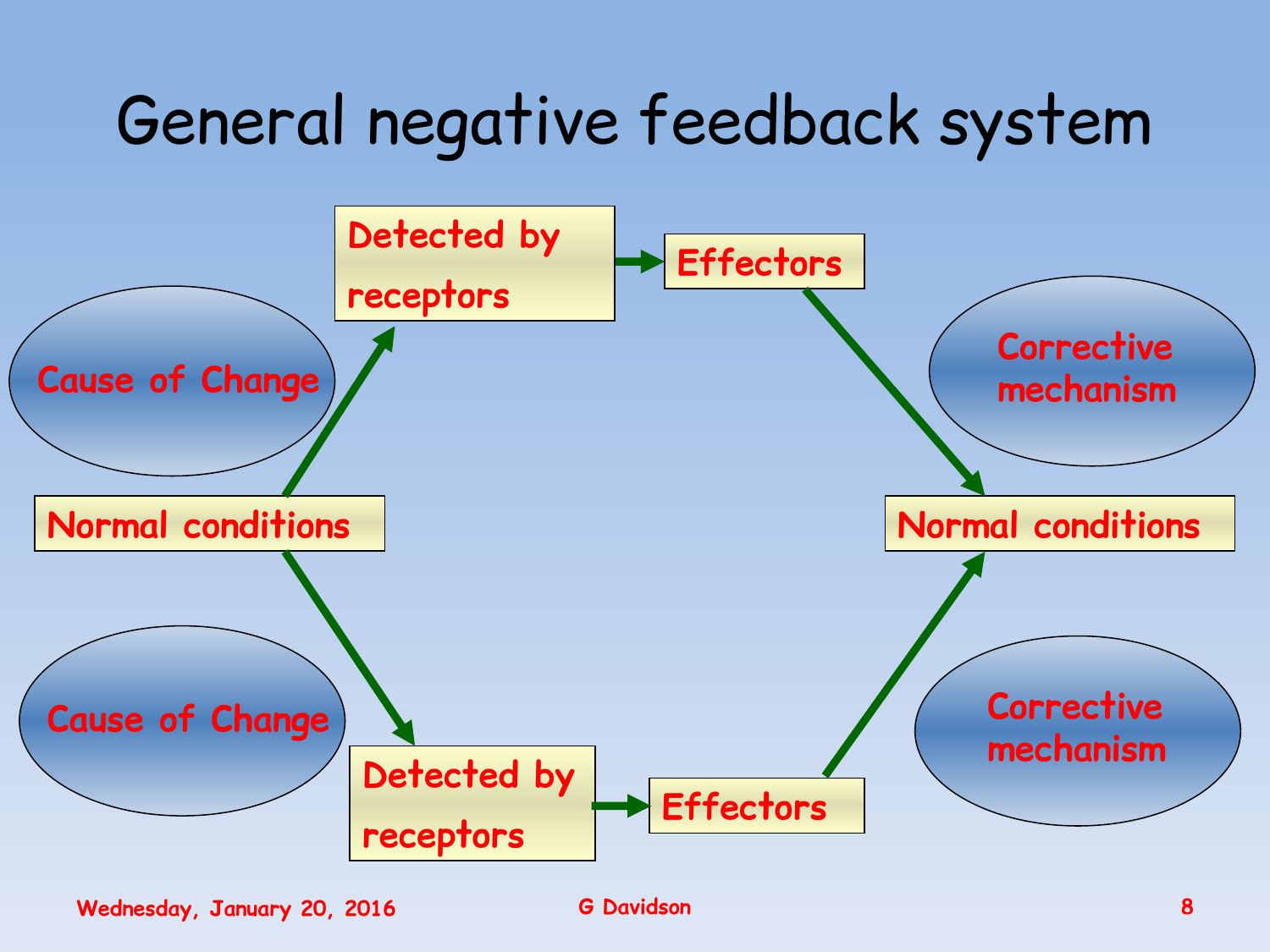

# General negative feedback system
Detected by
receptors
Effectors

Corrective mechanism

Cause of Change

Normal conditions
Normal conditions

Cause of Change

Corrective mechanism
Detected by
receptors
Effectors

Wednesday, January 20, 2016
G Davidson
8